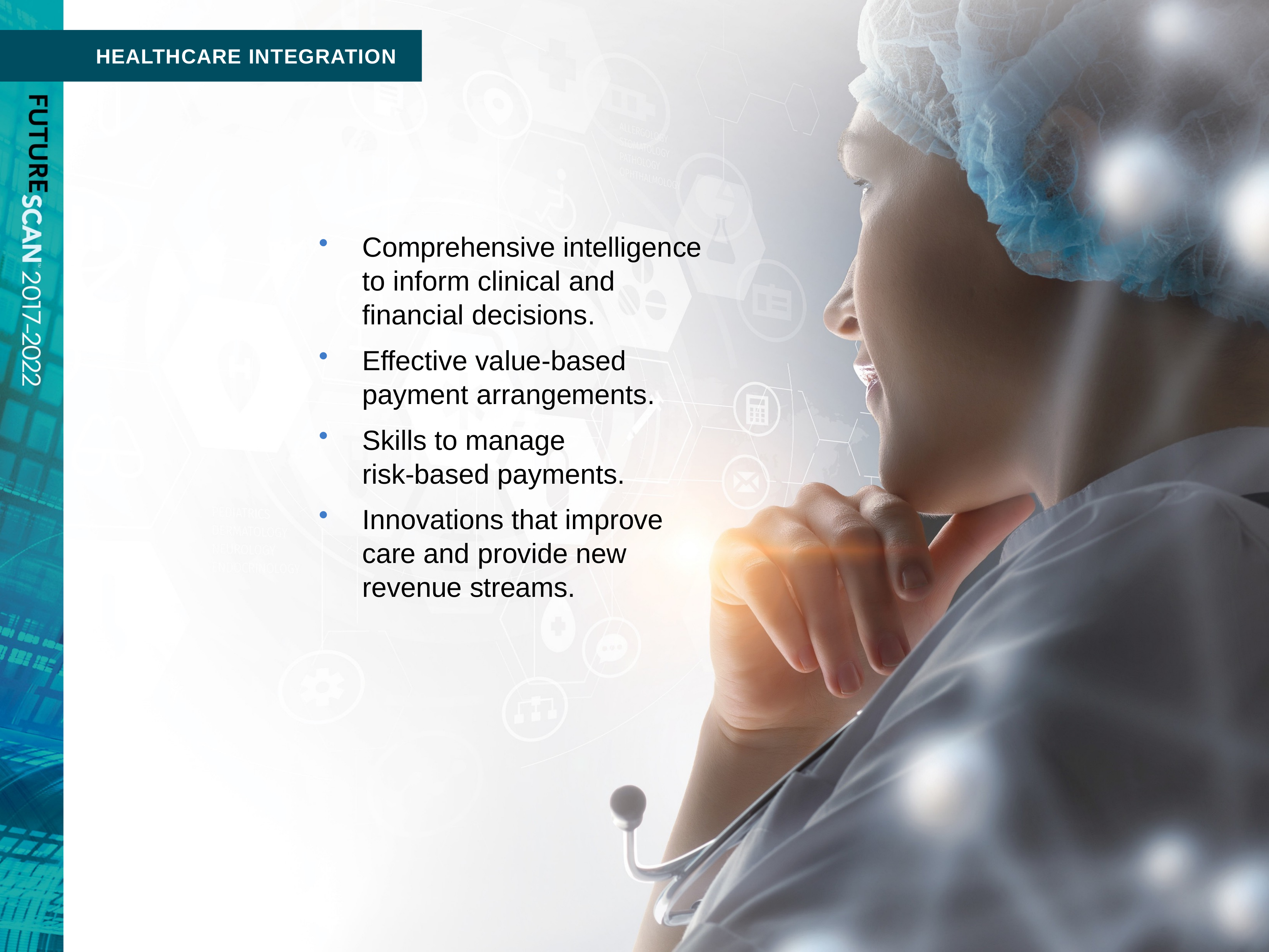

HEALTHCARE INTEGRATION
Comprehensive intelligence
to inform clinical and
financial decisions.
Effective value-based
payment arrangements.
Skills to manage
risk-based payments.
Innovations that improve
care and provide new
revenue streams.